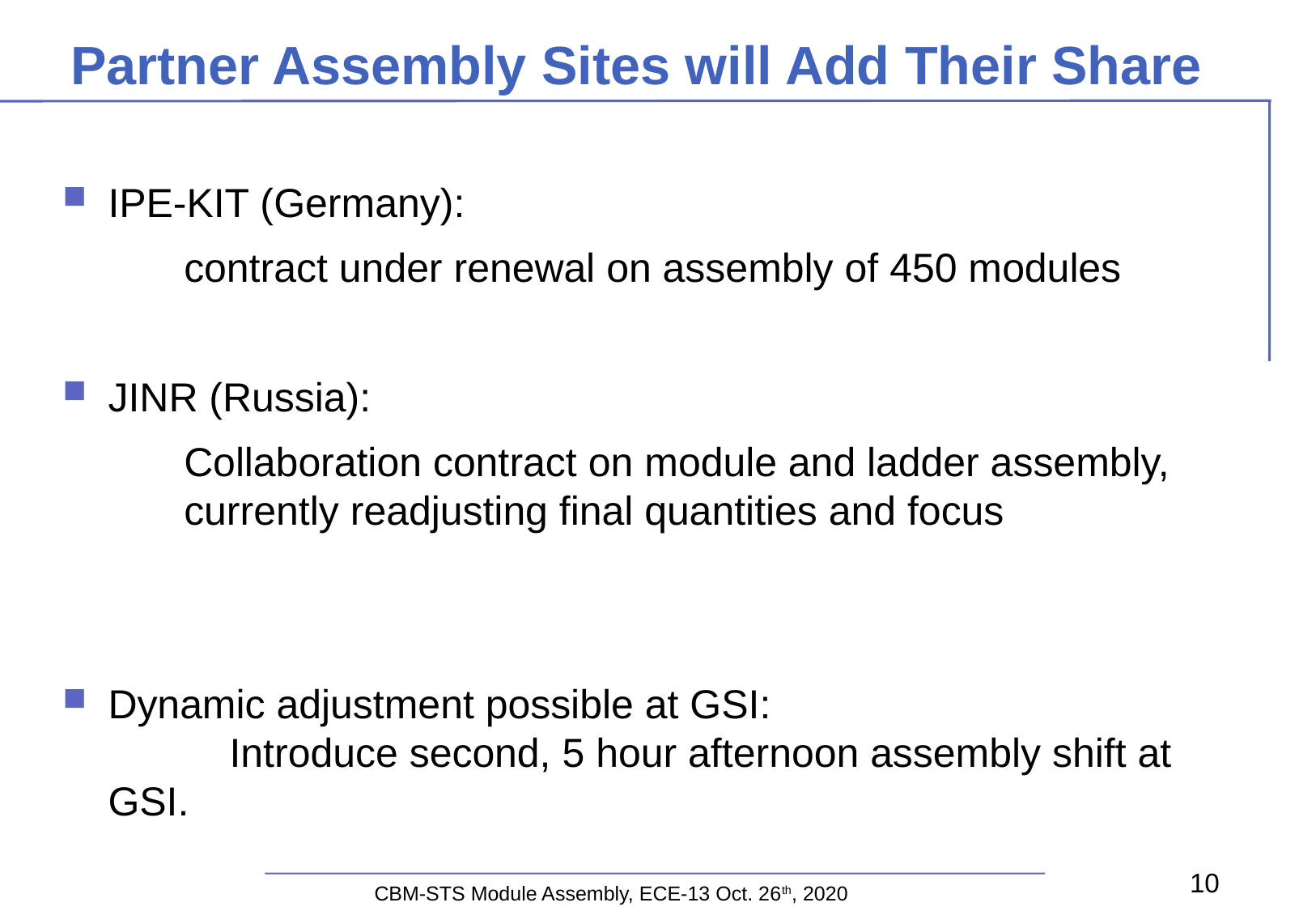

# Partner Assembly Sites will Add Their Share

IPE-KIT (Germany):
	contract under renewal on assembly of 450 modules

JINR (Russia):
	Collaboration contract on module and ladder assembly, 	currently readjusting final quantities and focus

Dynamic adjustment possible at GSI: 					Introduce second, 5 hour afternoon assembly shift at GSI.